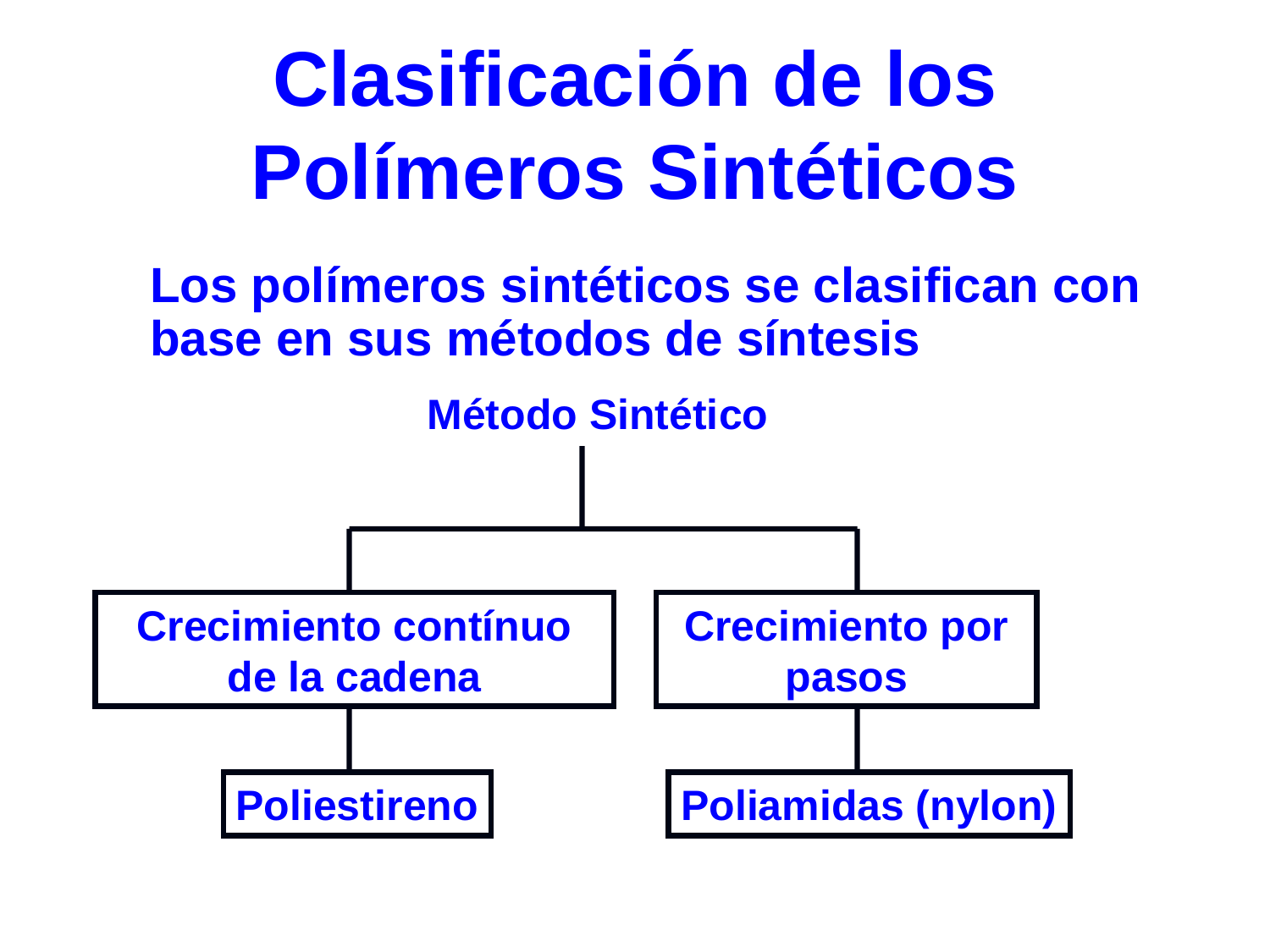

Clasificación de los Polímeros Sintéticos
Los polímeros sintéticos se clasifican con base en sus métodos de síntesis
Método Sintético

Crecimiento contínuo de la cadena
Crecimiento por pasos

Poliestireno
Poliamidas (nylon)